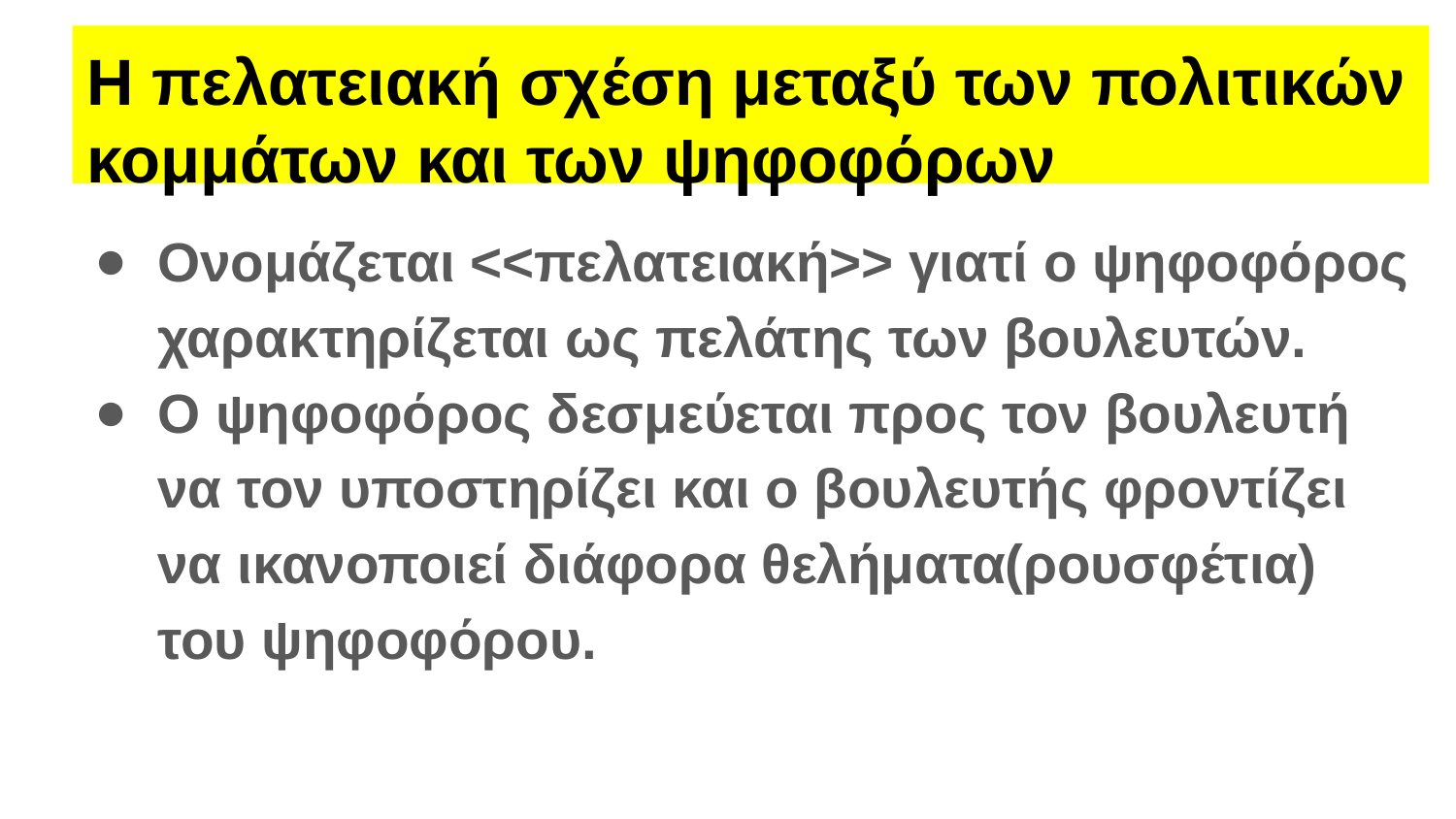

# Η πελατειακή σχέση μεταξύ των πολιτικών κομμάτων και των ψηφοφόρων
Ονομάζεται <<πελατειακή>> γιατί ο ψηφοφόρος χαρακτηρίζεται ως πελάτης των βουλευτών.
Ο ψηφοφόρος δεσμεύεται προς τον βουλευτή να τον υποστηρίζει και ο βουλευτής φροντίζει να ικανοποιεί διάφορα θελήματα(ρουσφέτια) του ψηφοφόρου.